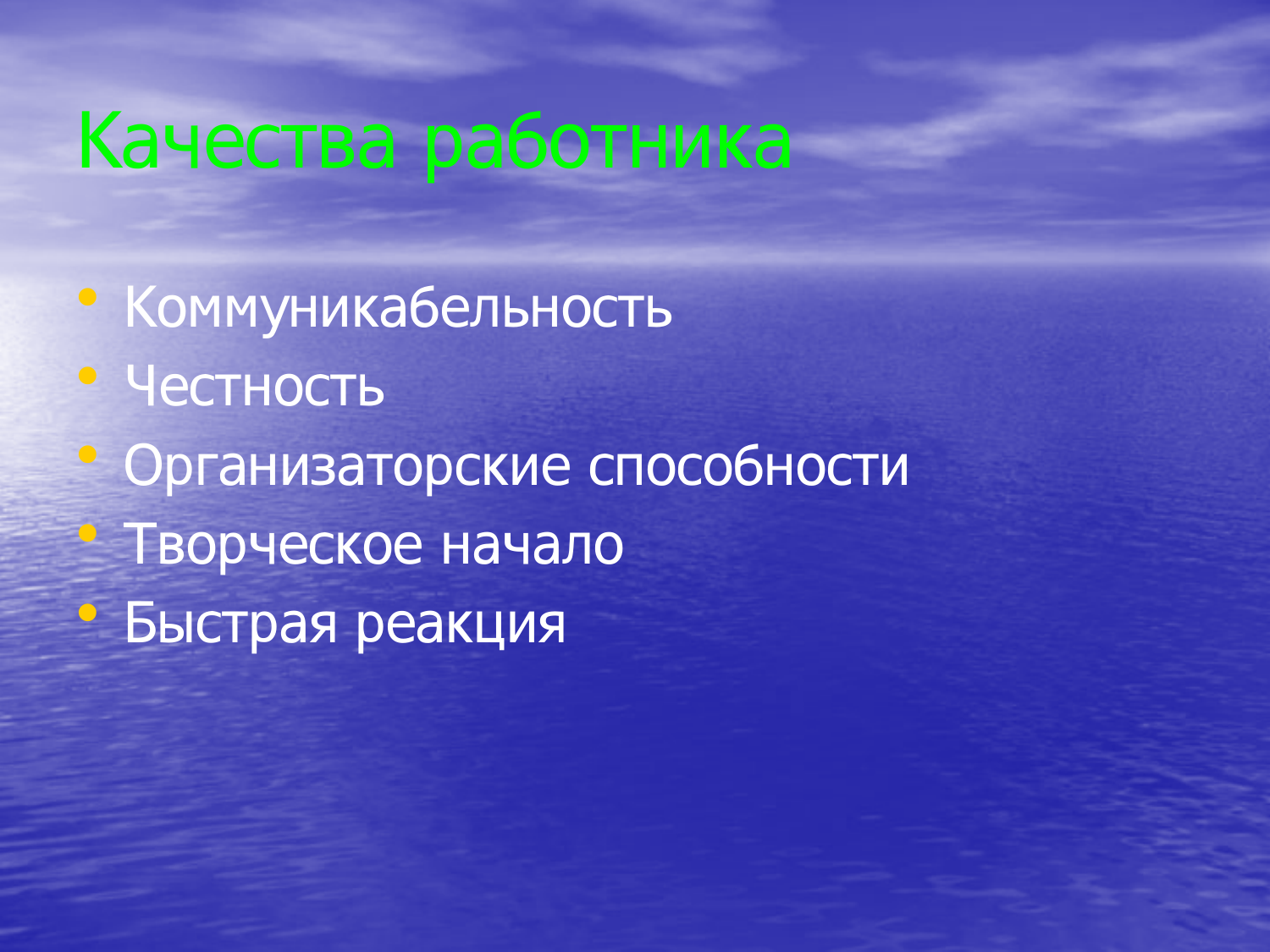

# Качества работника
Коммуникабельность
Честность
Организаторские способности
Творческое начало
Быстрая реакция